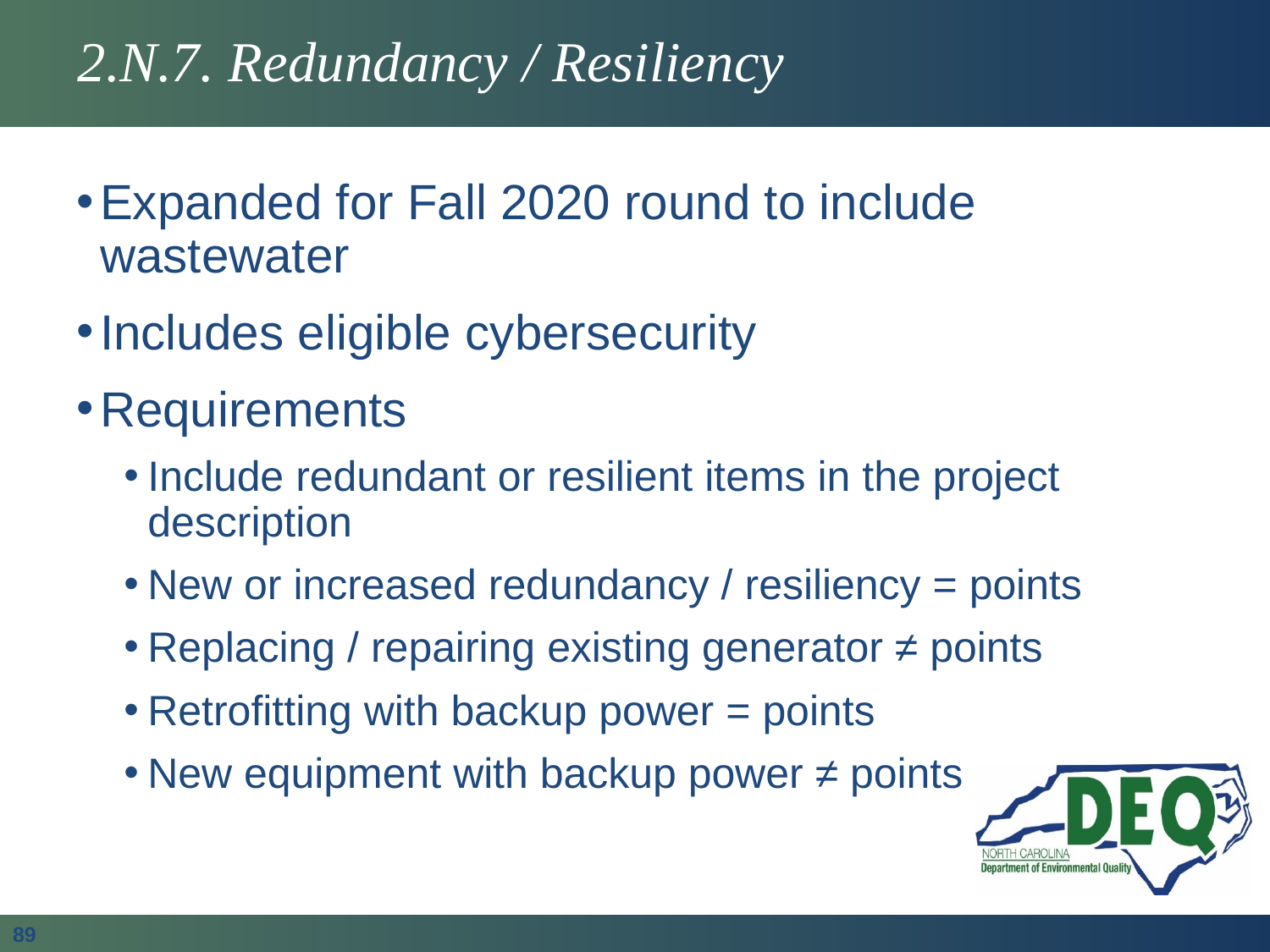

# 2.N.7. Redundancy / Resiliency
Expanded for Fall 2020 round to include wastewater
Includes eligible cybersecurity
Requirements
Include redundant or resilient items in the project description
New or increased redundancy / resiliency = points
Replacing / repairing existing generator ≠ points
Retrofitting with backup power = points
New equipment with backup power ≠ points
89